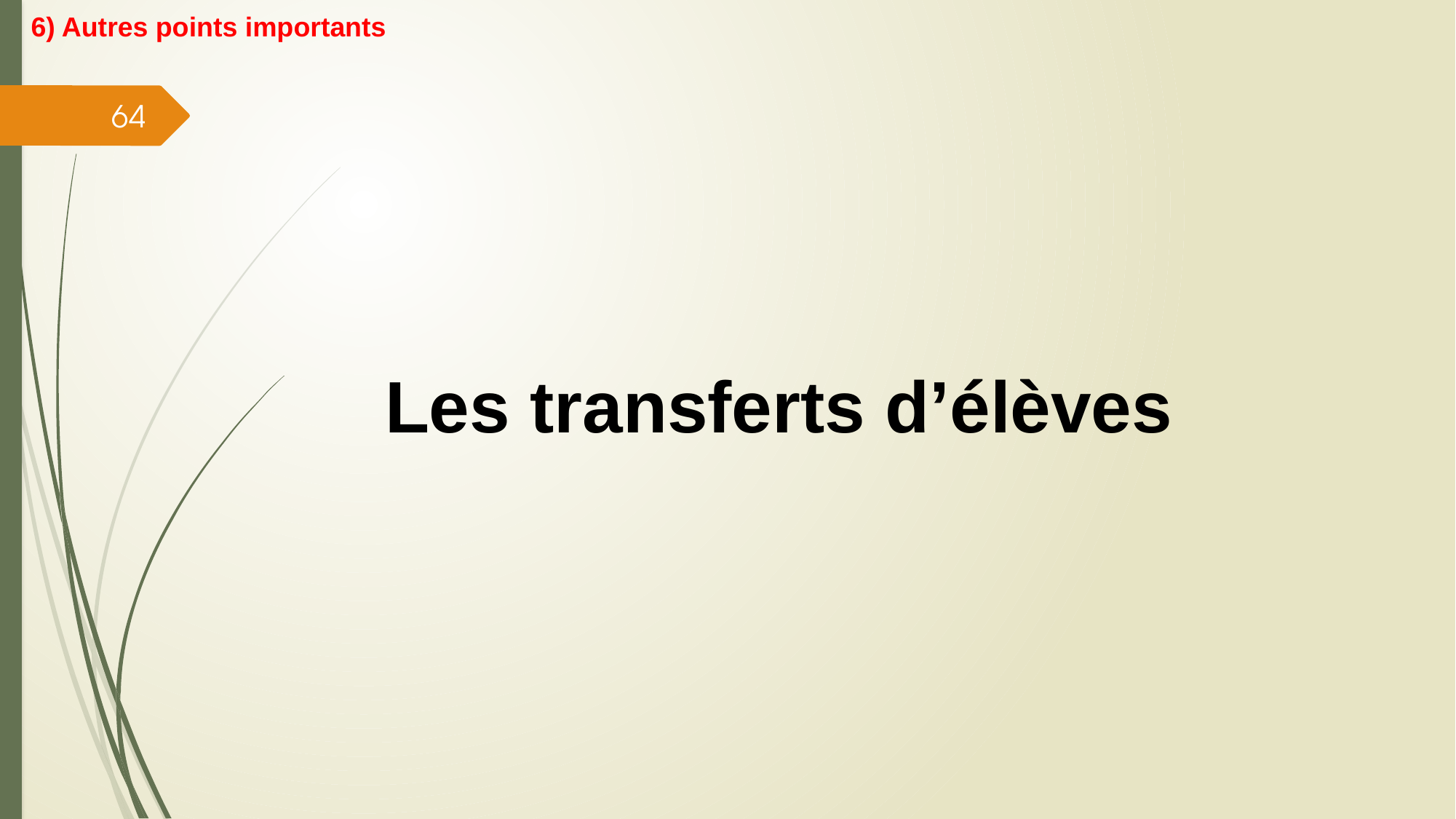

6) Autres points importants
64
Les transferts d’élèves